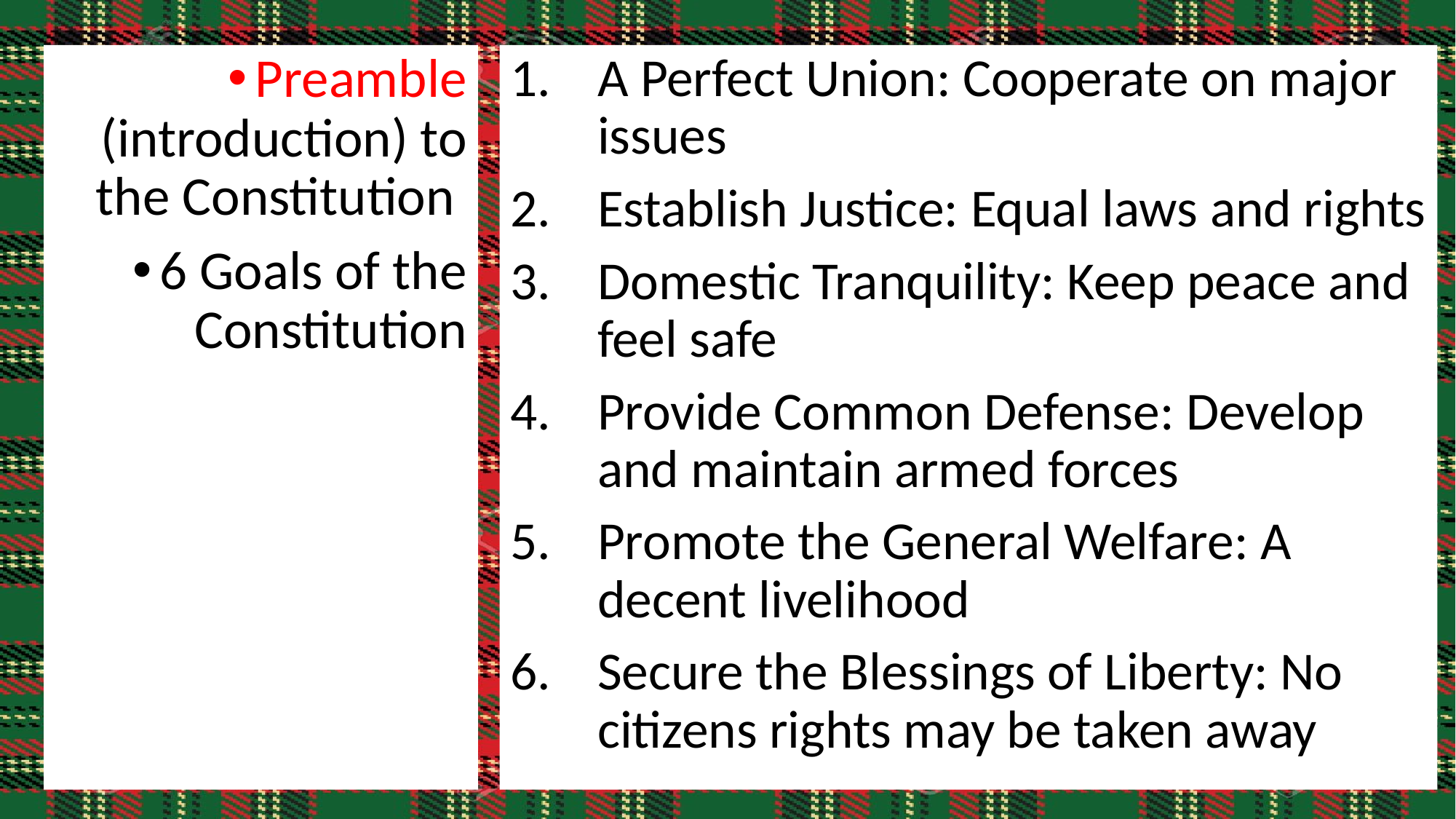

Preamble (introduction) to the Constitution
6 Goals of the Constitution
A Perfect Union: Cooperate on major issues
Establish Justice: Equal laws and rights
Domestic Tranquility: Keep peace and feel safe
Provide Common Defense: Develop and maintain armed forces
Promote the General Welfare: A decent livelihood
Secure the Blessings of Liberty: No citizens rights may be taken away